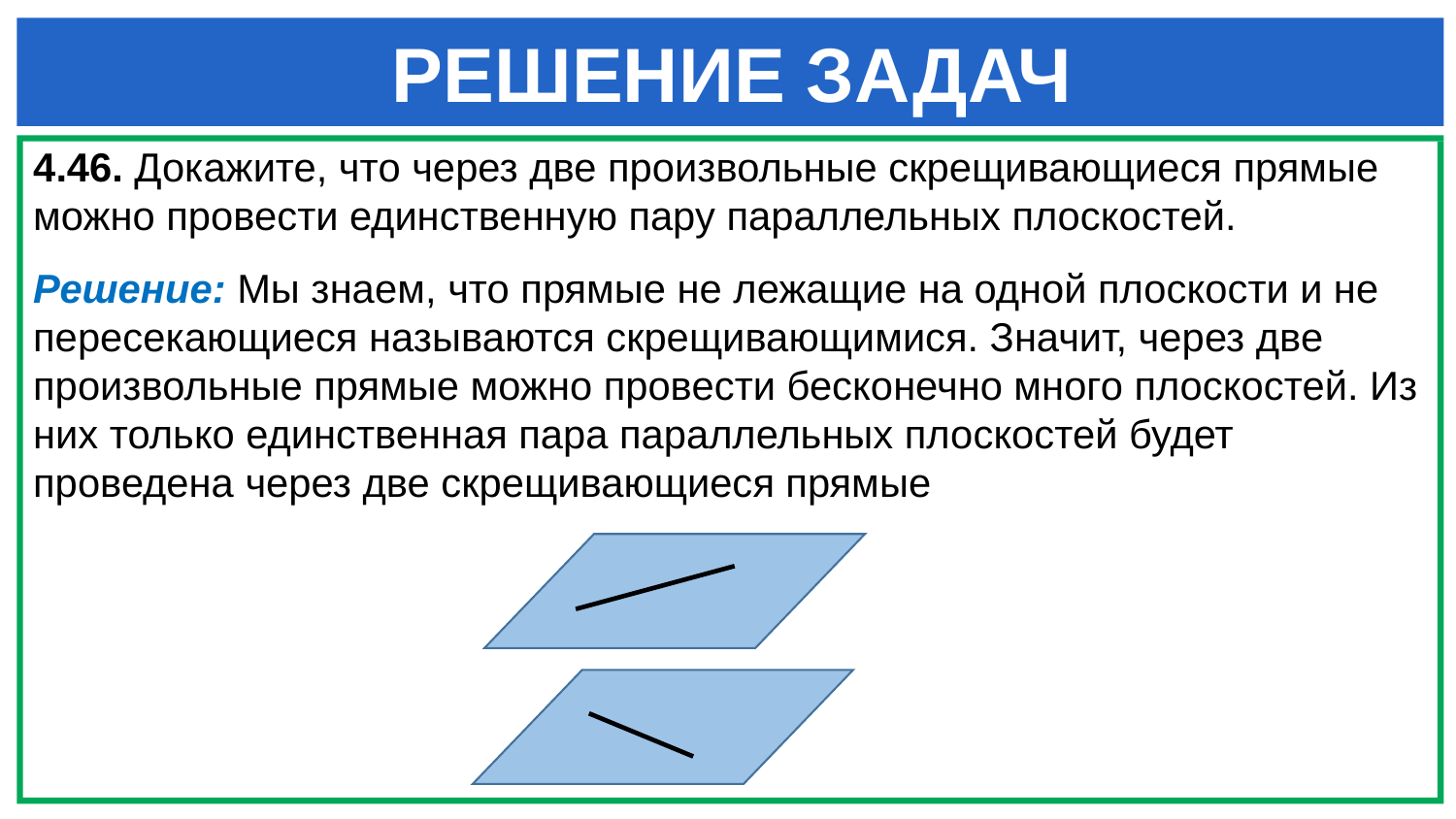

РЕШЕНИЕ ЗАДАЧ
4.46. Докажите, что через две произвольные скрещивающиеся прямые можно провести единственную пару параллельных плоскостей.
Решение: Мы знаем, что прямые не лежащие на одной плоскости и не пересекающиеся называются скрещивающимися. Значит, через две произвольные прямые можно провести бесконечно много плоскостей. Из них только единственная пара параллельных плоскостей будет проведена через две скрещивающиеся прямые